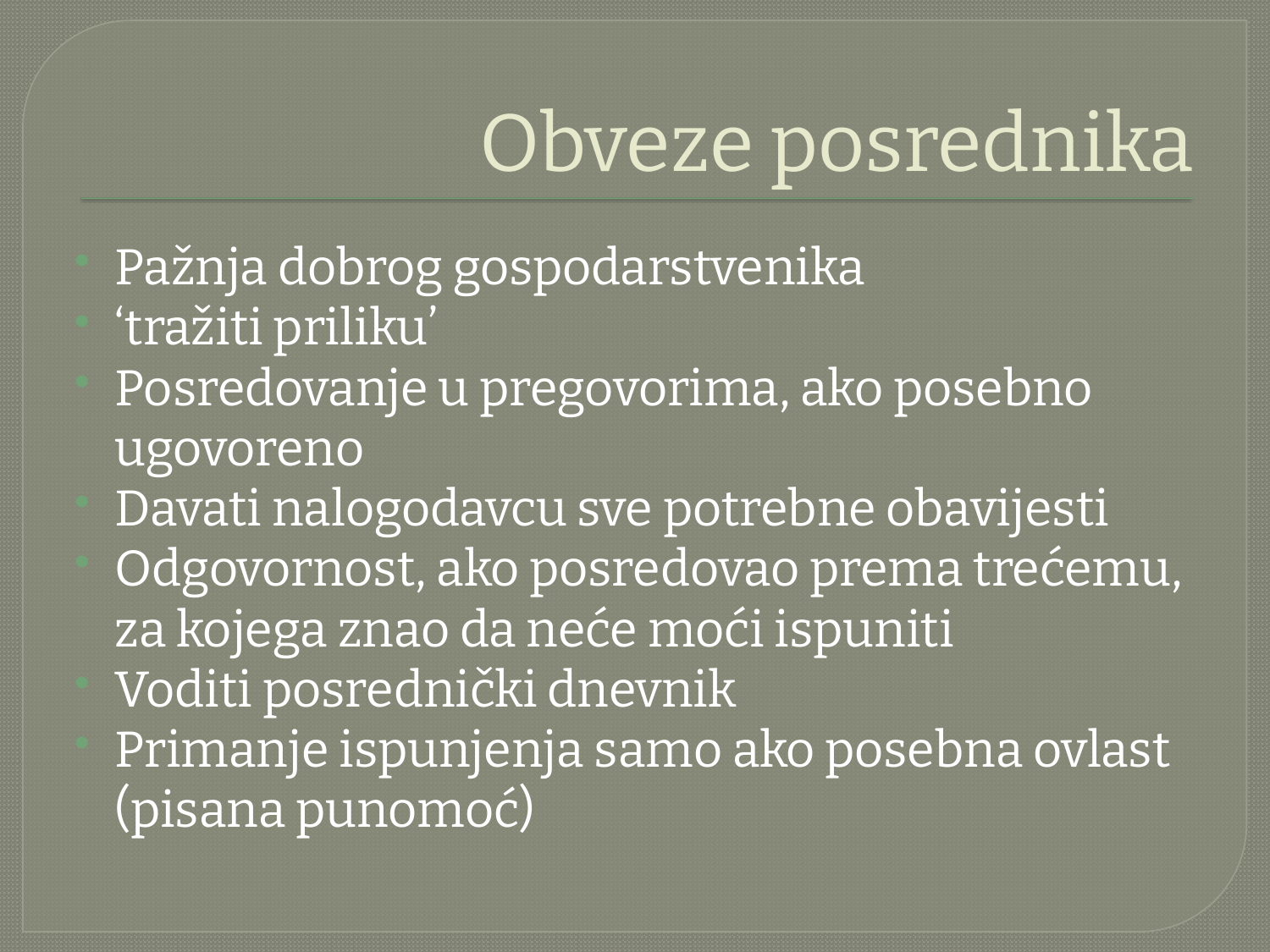

# Obveze posrednika
Pažnja dobrog gospodarstvenika
‘tražiti priliku’
Posredovanje u pregovorima, ako posebno ugovoreno
Davati nalogodavcu sve potrebne obavijesti
Odgovornost, ako posredovao prema trećemu, za kojega znao da neće moći ispuniti
Voditi posrednički dnevnik
Primanje ispunjenja samo ako posebna ovlast (pisana punomoć)